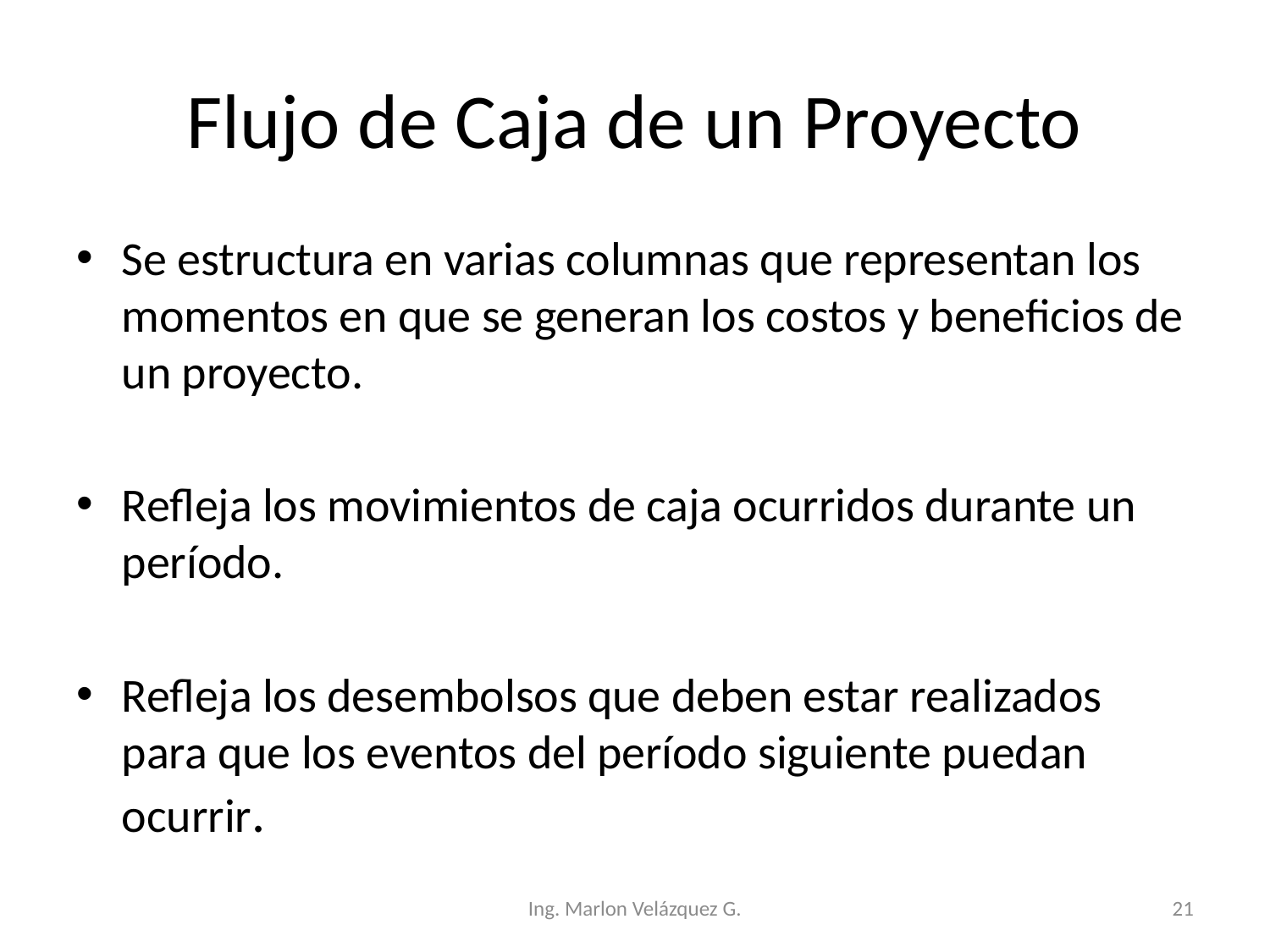

# Flujo de Caja de un Proyecto
Se estructura en varias columnas que representan los momentos en que se generan los costos y beneficios de un proyecto.

Refleja los movimientos de caja ocurridos durante un período.

Refleja los desembolsos que deben estar realizados para que los eventos del período siguiente puedan ocurrir.

Ing. Marlon Velázquez G.
21